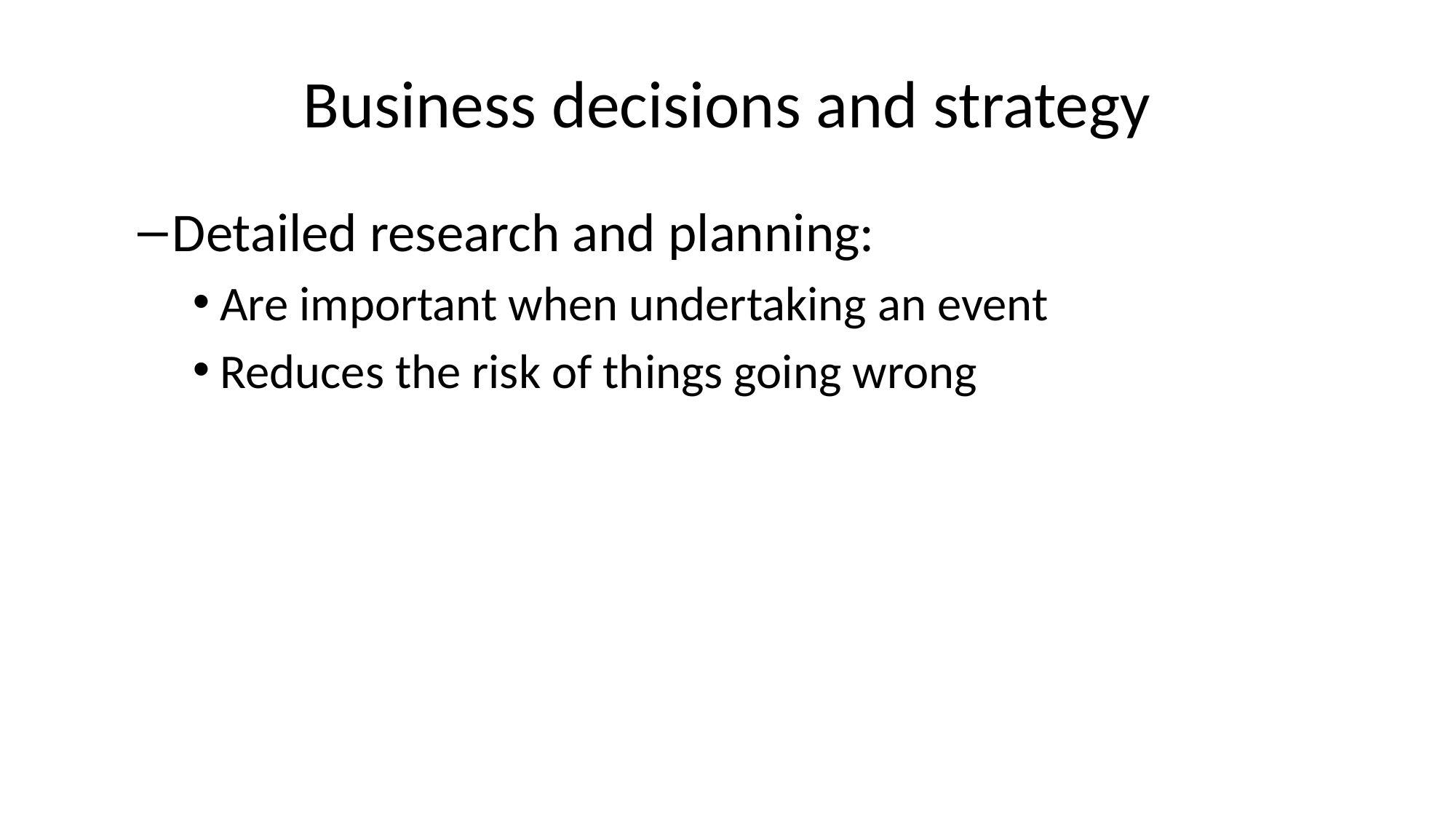

# Business decisions and strategy
Detailed research and planning:
Are important when undertaking an event
Reduces the risk of things going wrong